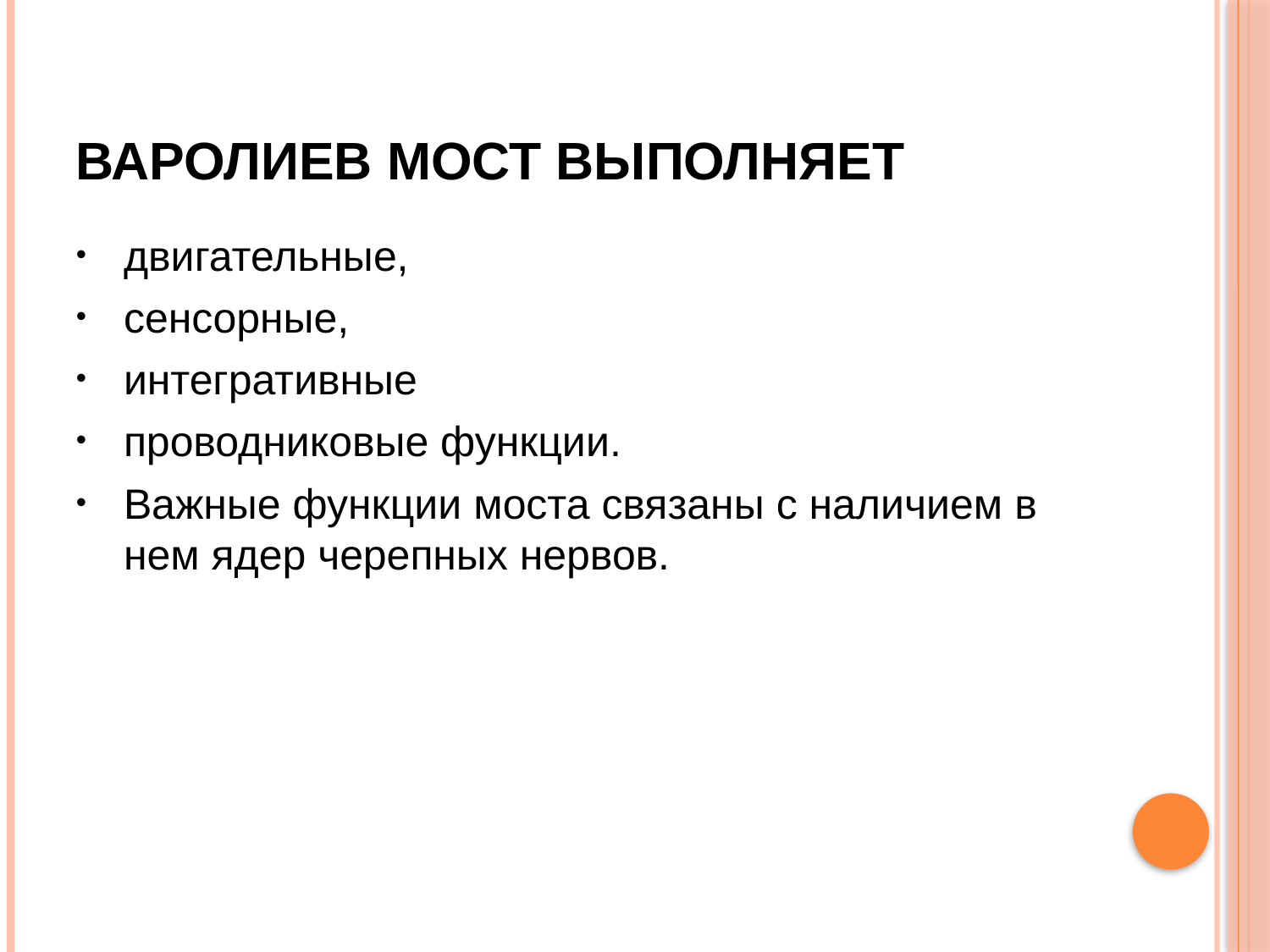

# Варолиев мост выполняет
двигательные,
сенсорные,
интегративные
проводниковые функции.
Важные функции моста связаны с наличием в нем ядер черепных нервов.